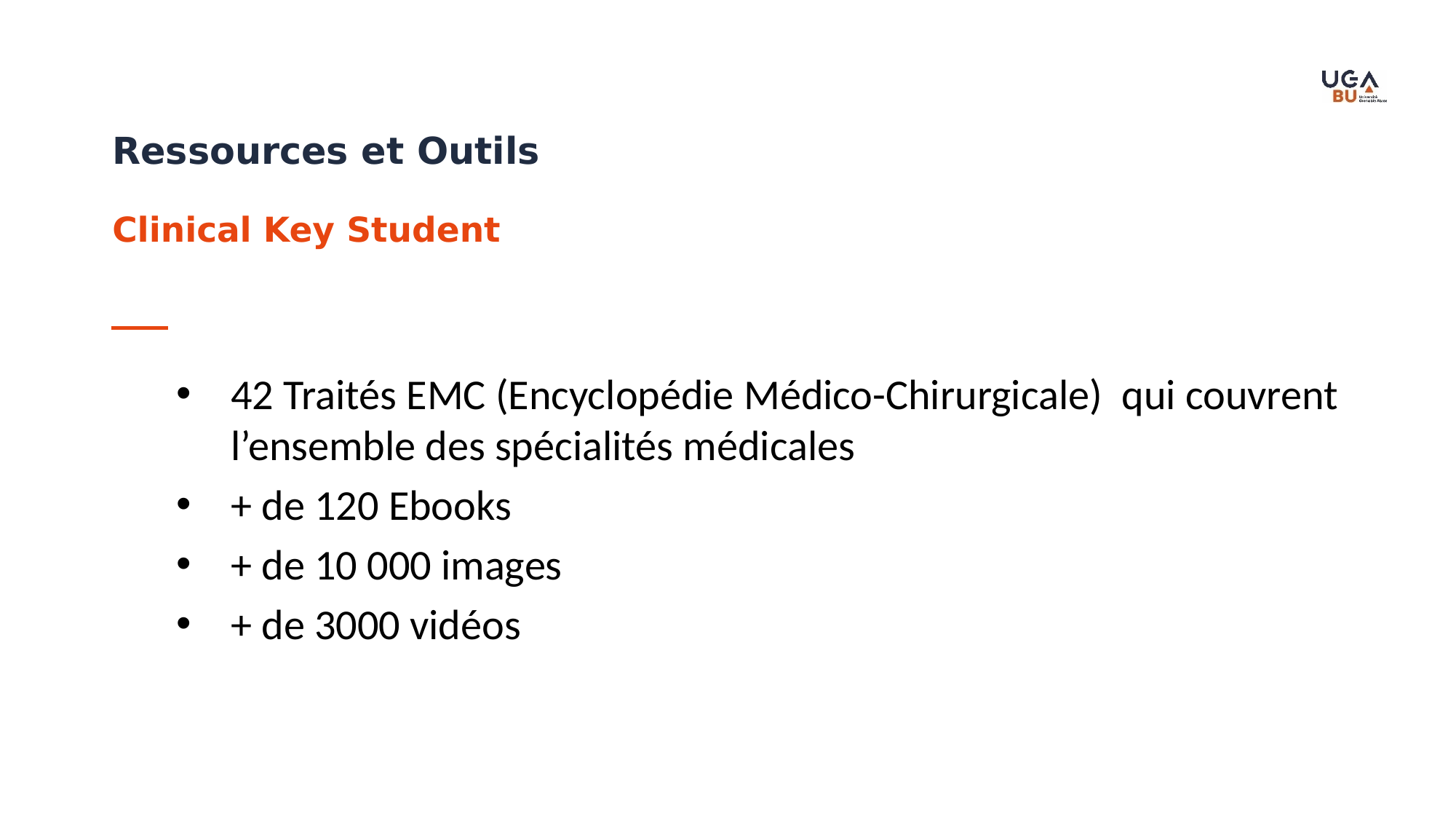

Ressources et Outils
Clinical Key Student

42 Traités EMC (Encyclopédie Médico-Chirurgicale)  qui couvrent l’ensemble des spécialités médicales
+ de 120 Ebooks
+ de 10 000 images
+ de 3000 vidéos